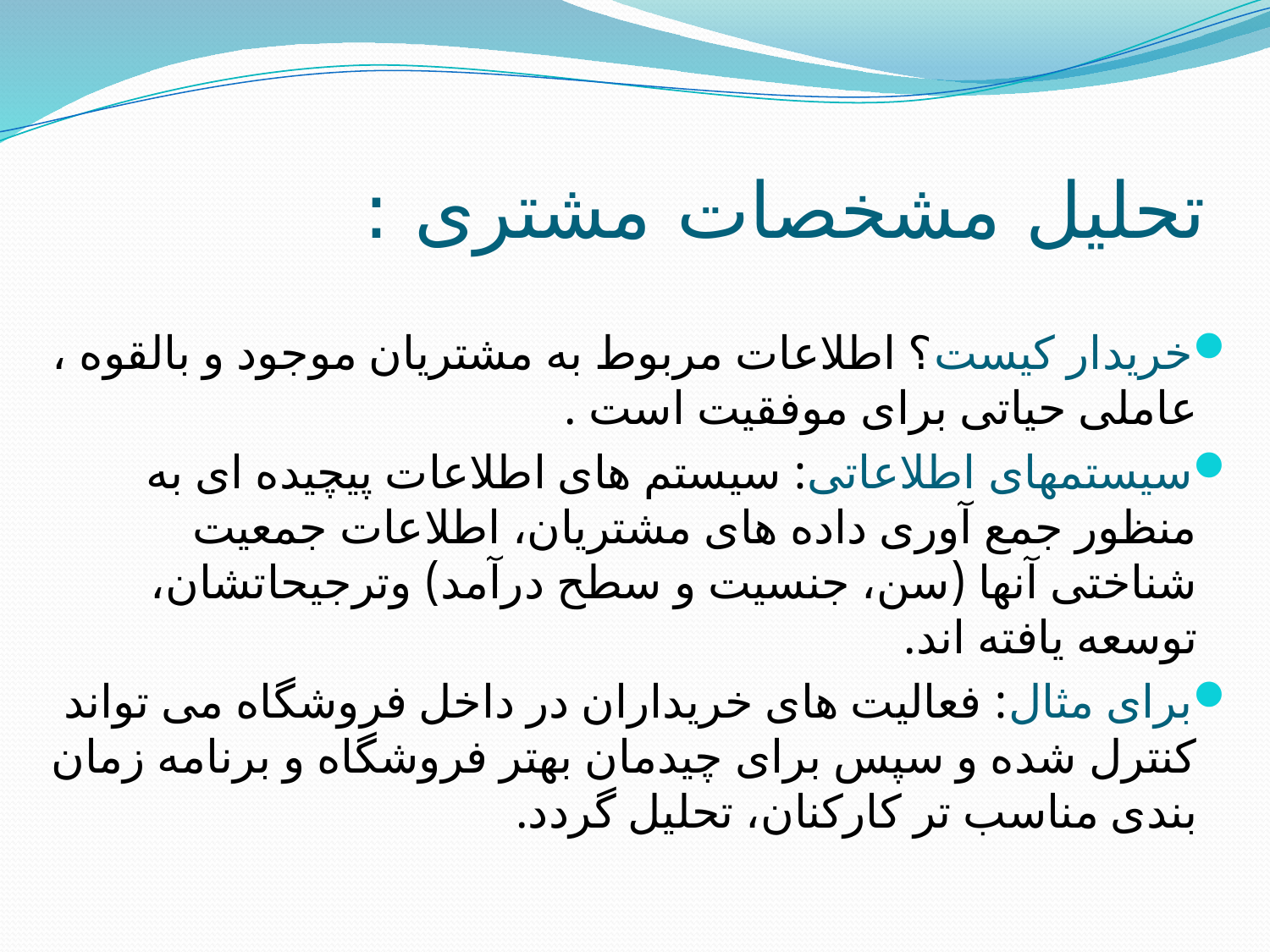

# تحلیل مشخصات مشتری :
خریدار کیست؟ اطلاعات مربوط به مشتریان موجود و بالقوه ، عاملی حیاتی برای موفقیت است .
سیستمهای اطلاعاتی: سیستم های اطلاعات پیچیده ای به منظور جمع آوری داده های مشتریان، اطلاعات جمعیت شناختی آنها (سن، جنسیت و سطح درآمد) وترجیحاتشان، توسعه یافته اند.
برای مثال: فعالیت های خریداران در داخل فروشگاه می تواند کنترل شده و سپس برای چیدمان بهتر فروشگاه و برنامه زمان بندی مناسب تر کارکنان، تحلیل گردد.